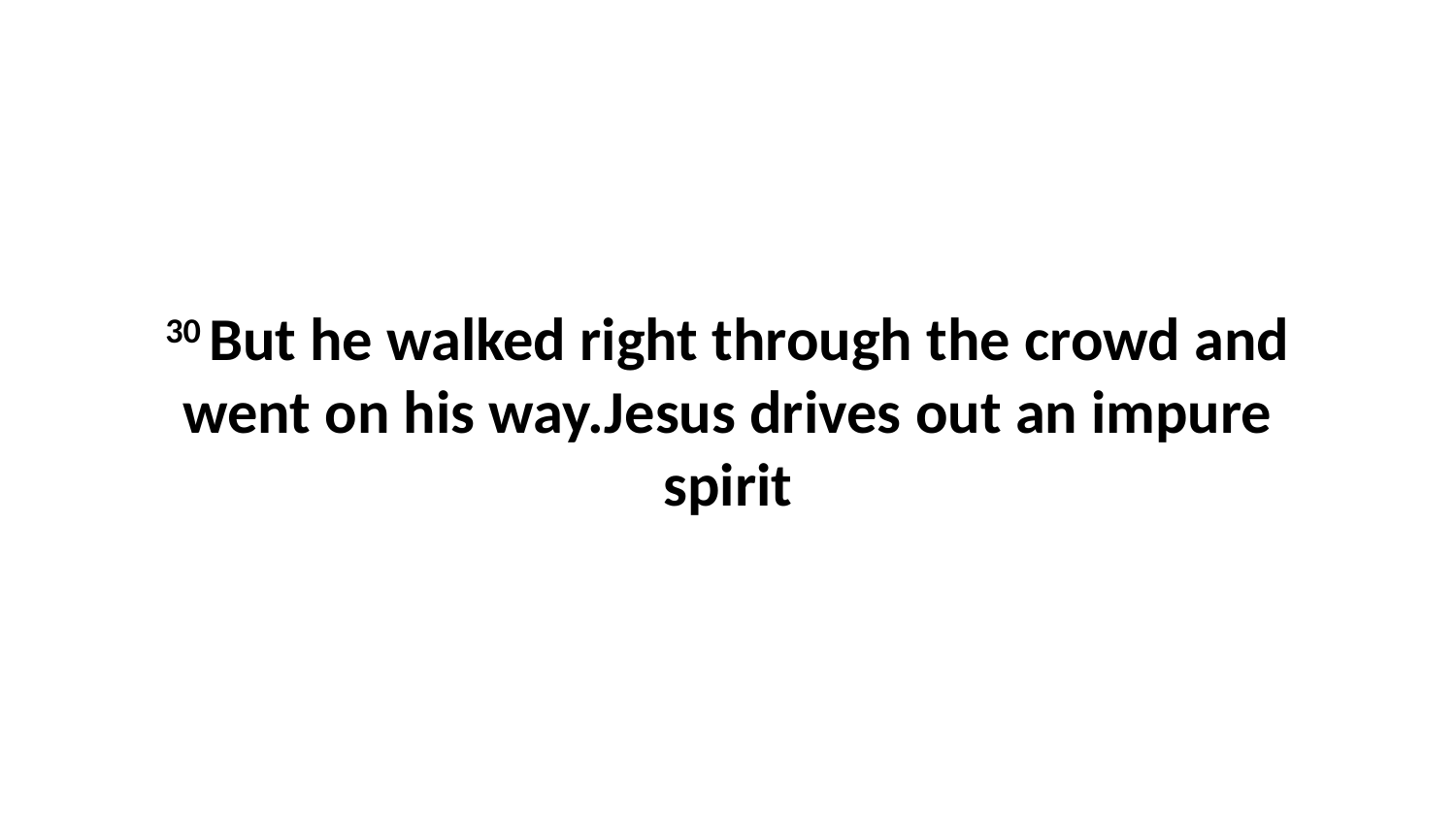

30 But he walked right through the crowd and went on his way.Jesus drives out an impure spirit